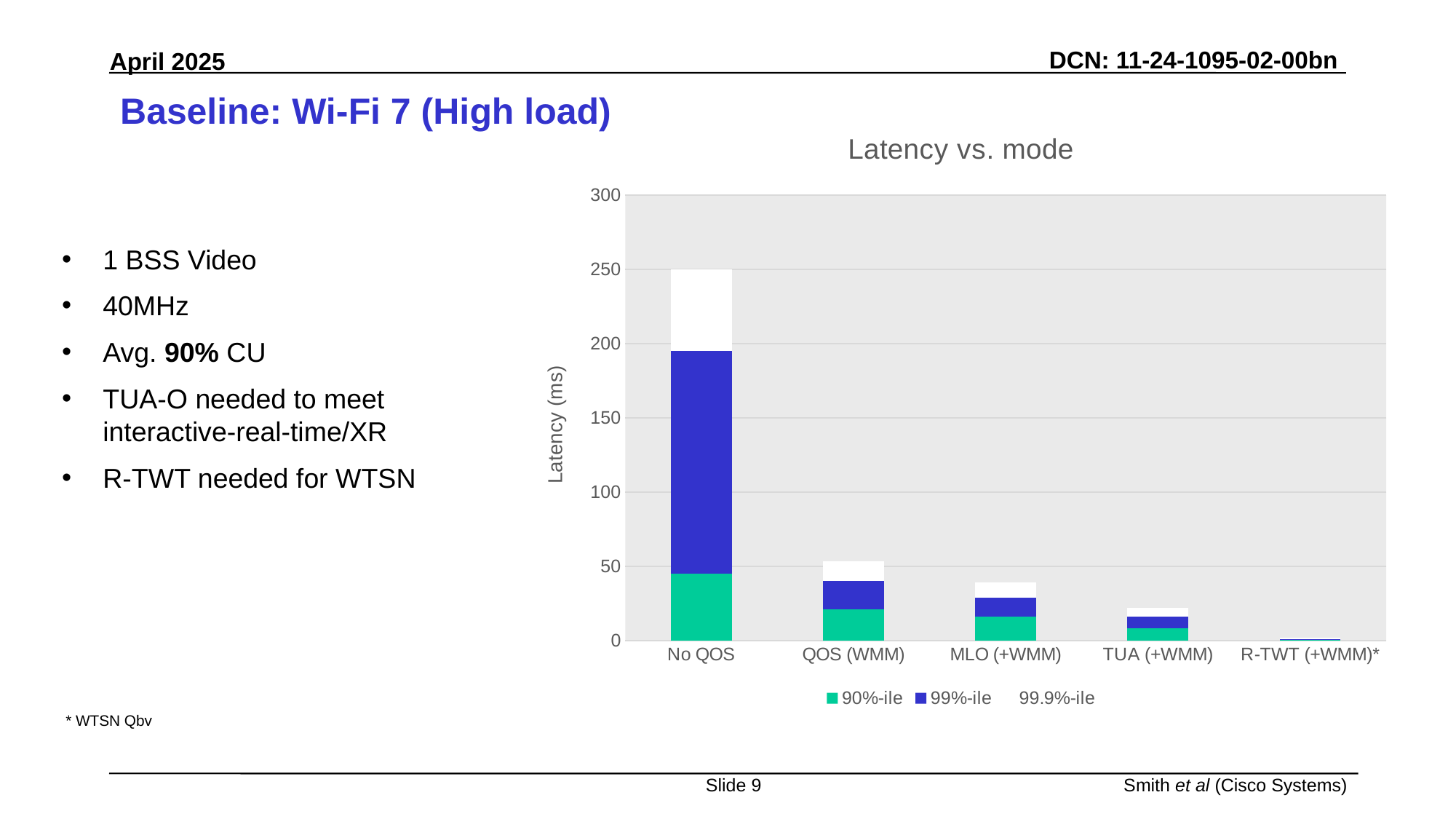

# Baseline: Wi-Fi 7 (High load)

### Chart: Latency vs. mode

| Category | 90%-ile | 99%-ile | 99.9%-ile |
|---|---|---|---|
| No QOS | 45.0 | 150.0 | 55.0 |
| QOS (WMM) | 21.0 | 19.0 | 13.6 |
| MLO (+WMM) | 16.0 | 13.0 | 10.0 |
| TUA (+WMM) | 8.3 | 8.0 | 5.5 |
| R-TWT (+WMM)* | 1.0 | 0.1 | 0.9 |
1 BSS Video
40MHz
Avg. 90% CU
TUA-O needed to meet interactive-real-time/XR
R-TWT needed for WTSN
* WTSN Qbv
Slide 9
Smith et al (Cisco Systems)